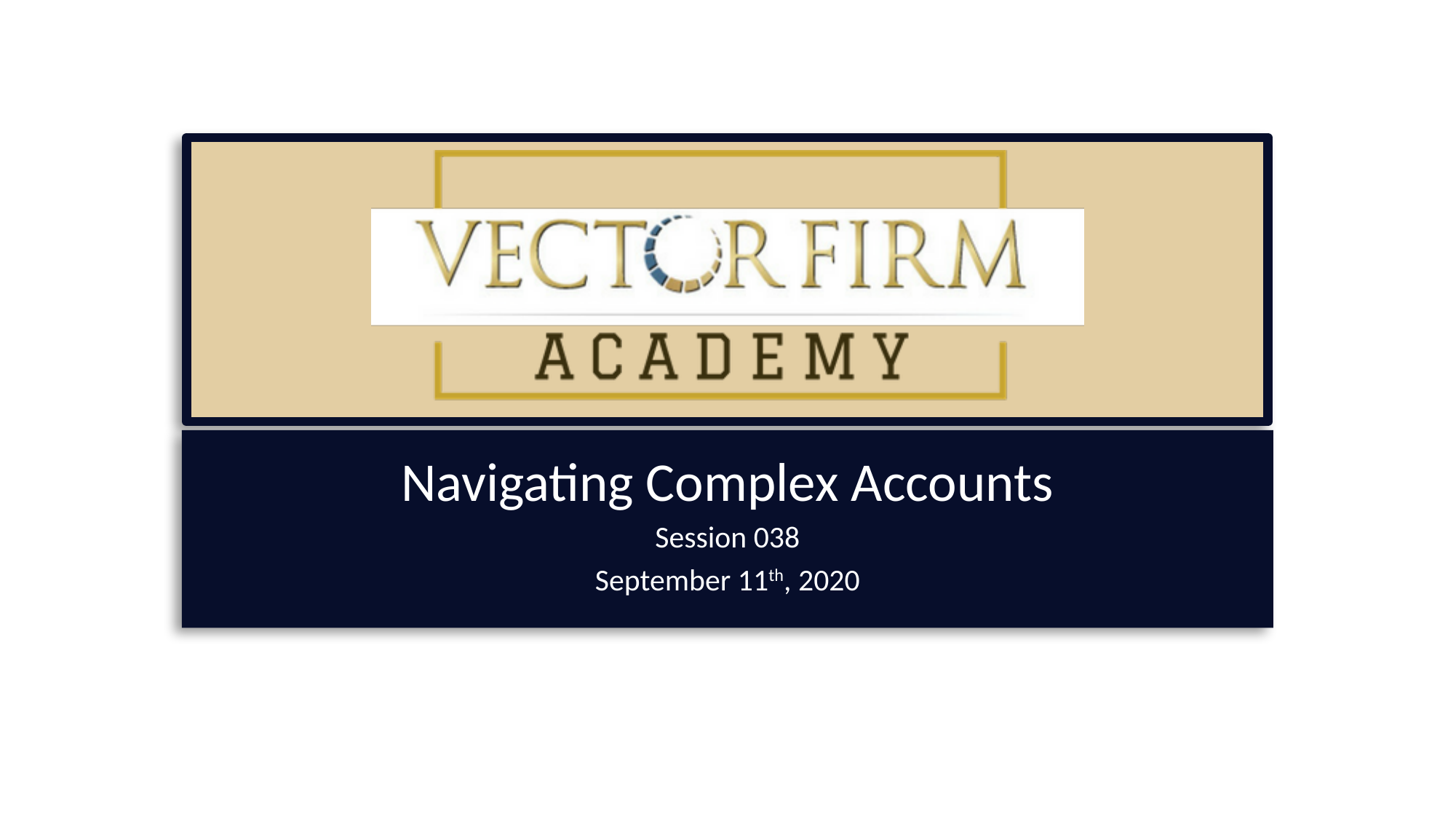

Navigating Complex Accounts
Session 038
September 11th, 2020